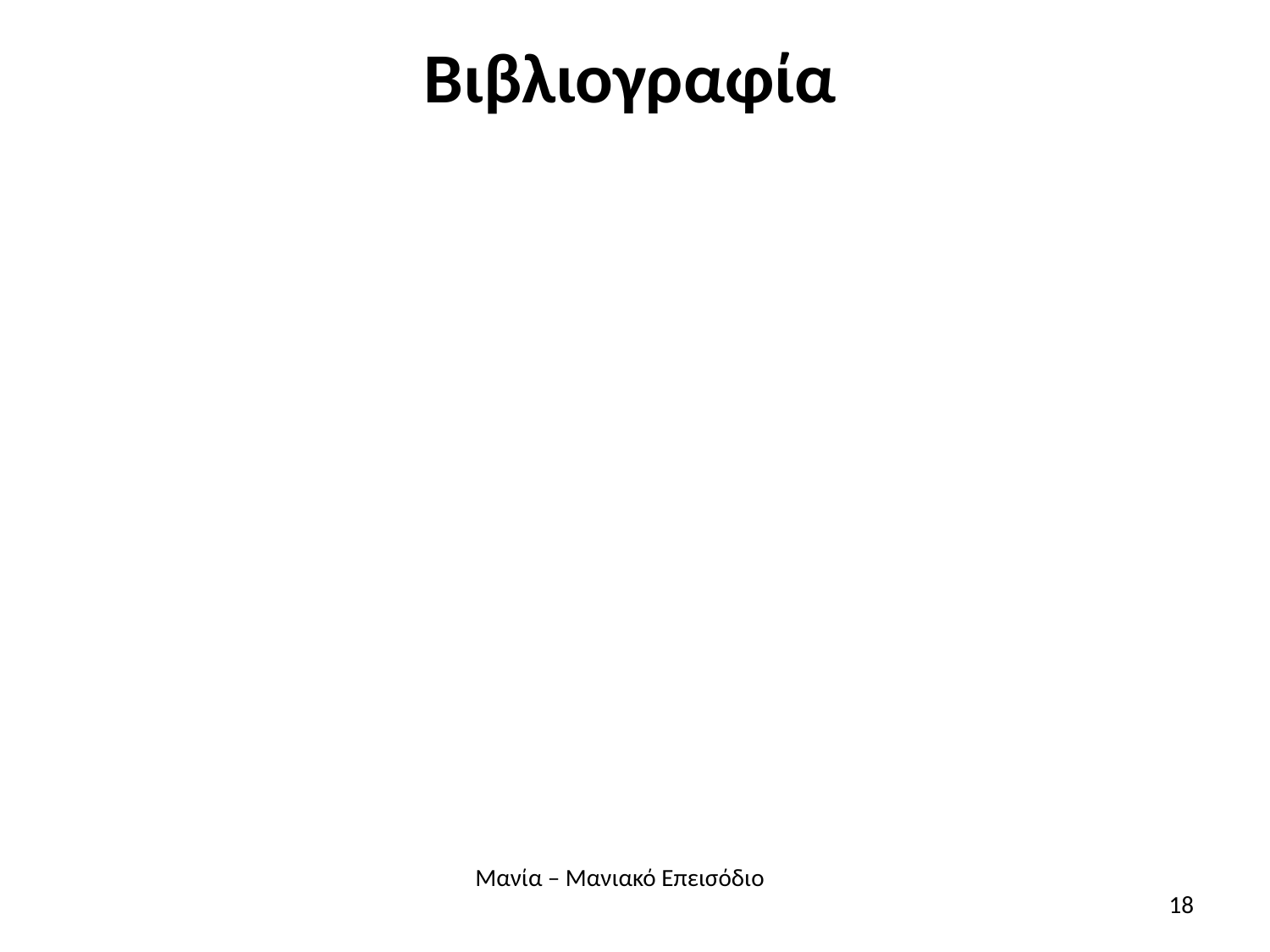

# Βιβλιογραφία
Μανία – Μανιακό Επεισόδιο
18